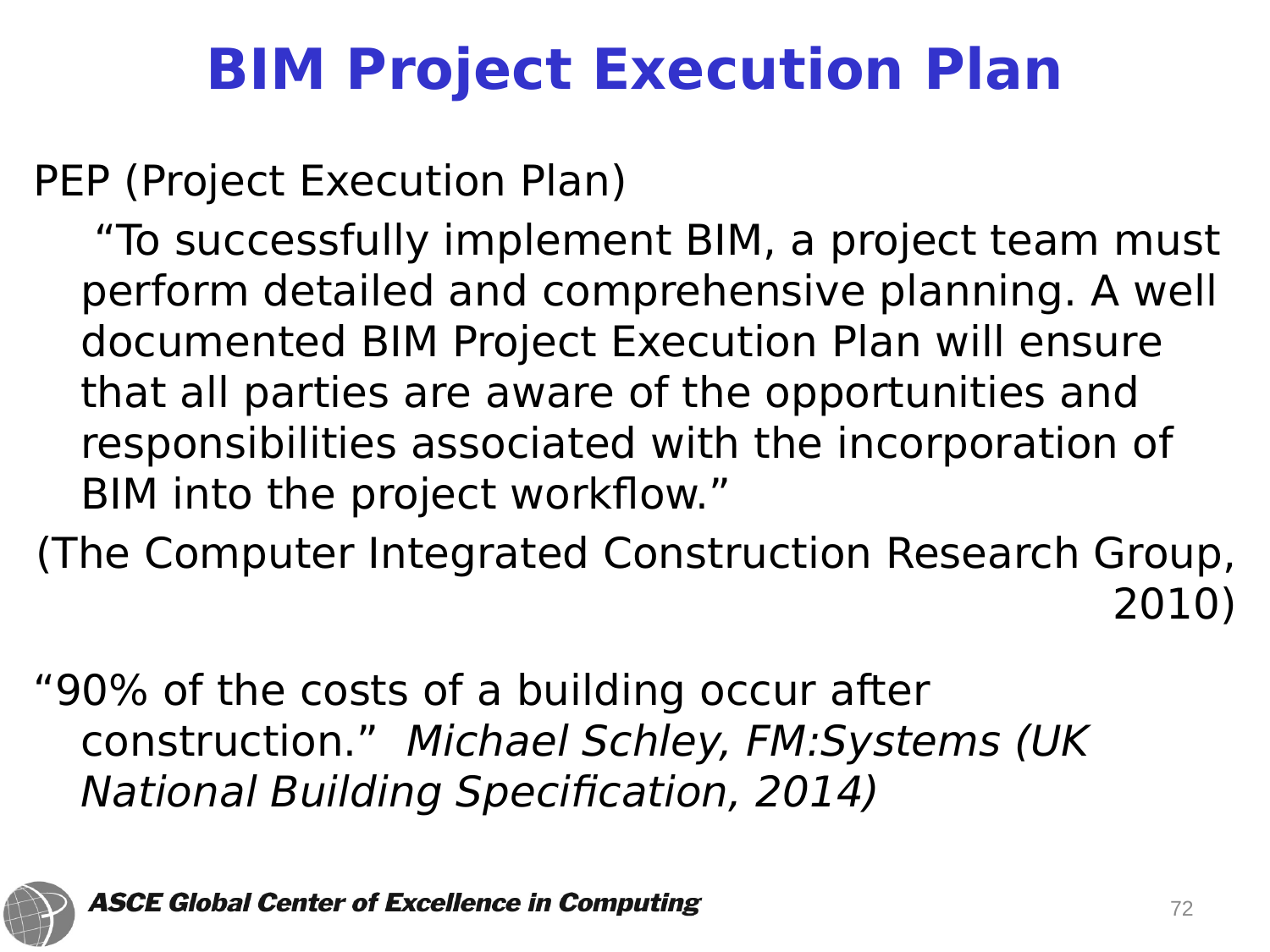

# BIM Project Execution Plan
PEP (Project Execution Plan)
	 “To successfully implement BIM, a project team must perform detailed and comprehensive planning. A well documented BIM Project Execution Plan will ensure that all parties are aware of the opportunities and responsibilities associated with the incorporation of BIM into the project workflow.”
(The Computer Integrated Construction Research Group, 2010)

“90% of the costs of a building occur after construction.”  Michael Schley, FM:Systems (UK National Building Specification, 2014)

72